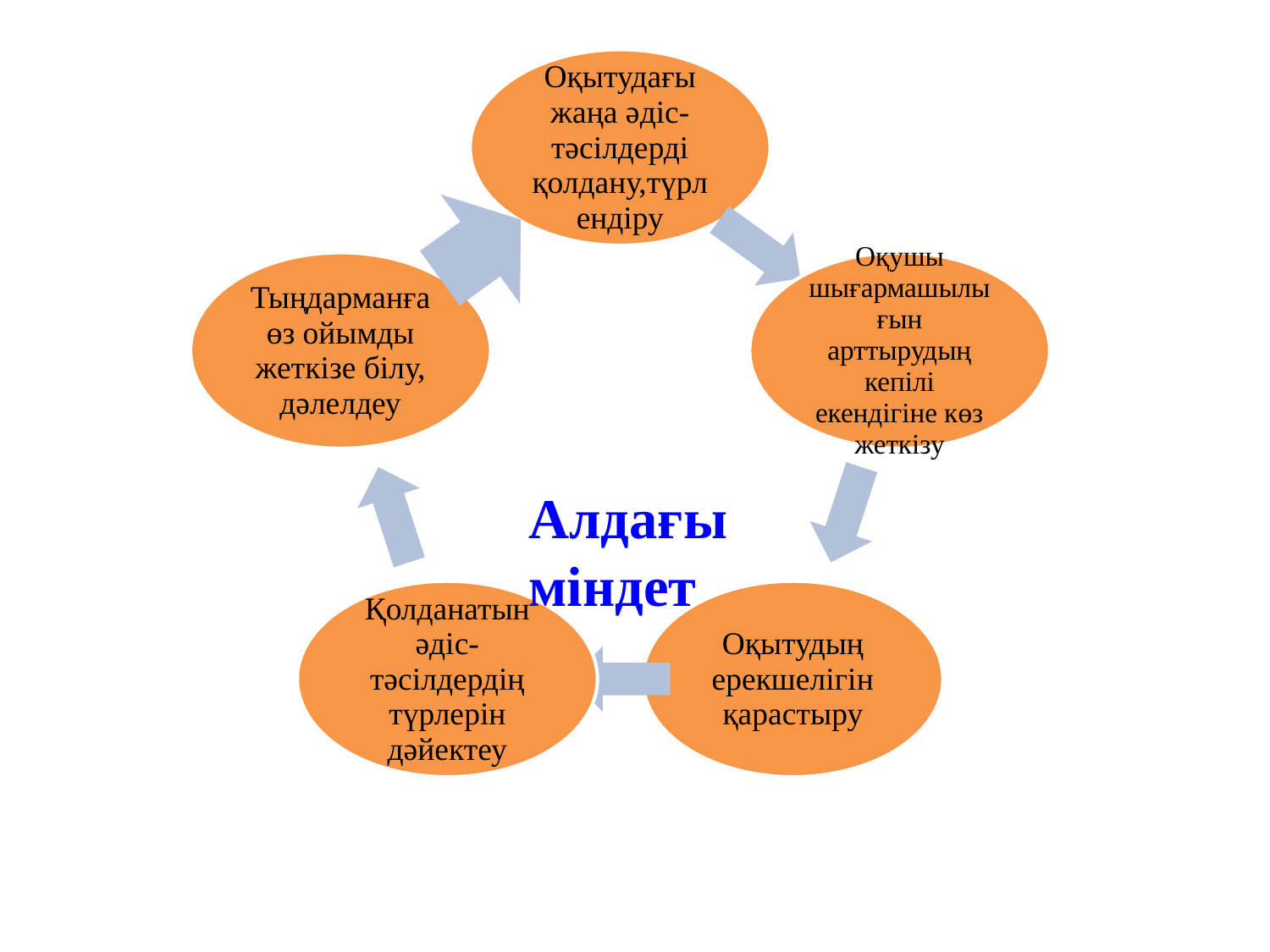

Оқытудағы жаңа әдіс-тәсілдерді қолдану,түрлендіру
Оқушы шығармашылығын арттырудың кепілі екендігіне көз жеткізу
Оқытудың ерекшелігін қарастыру
Тыңдарманға өз ойымды жеткізе білу, дәлелдеу
Алдағы міндет